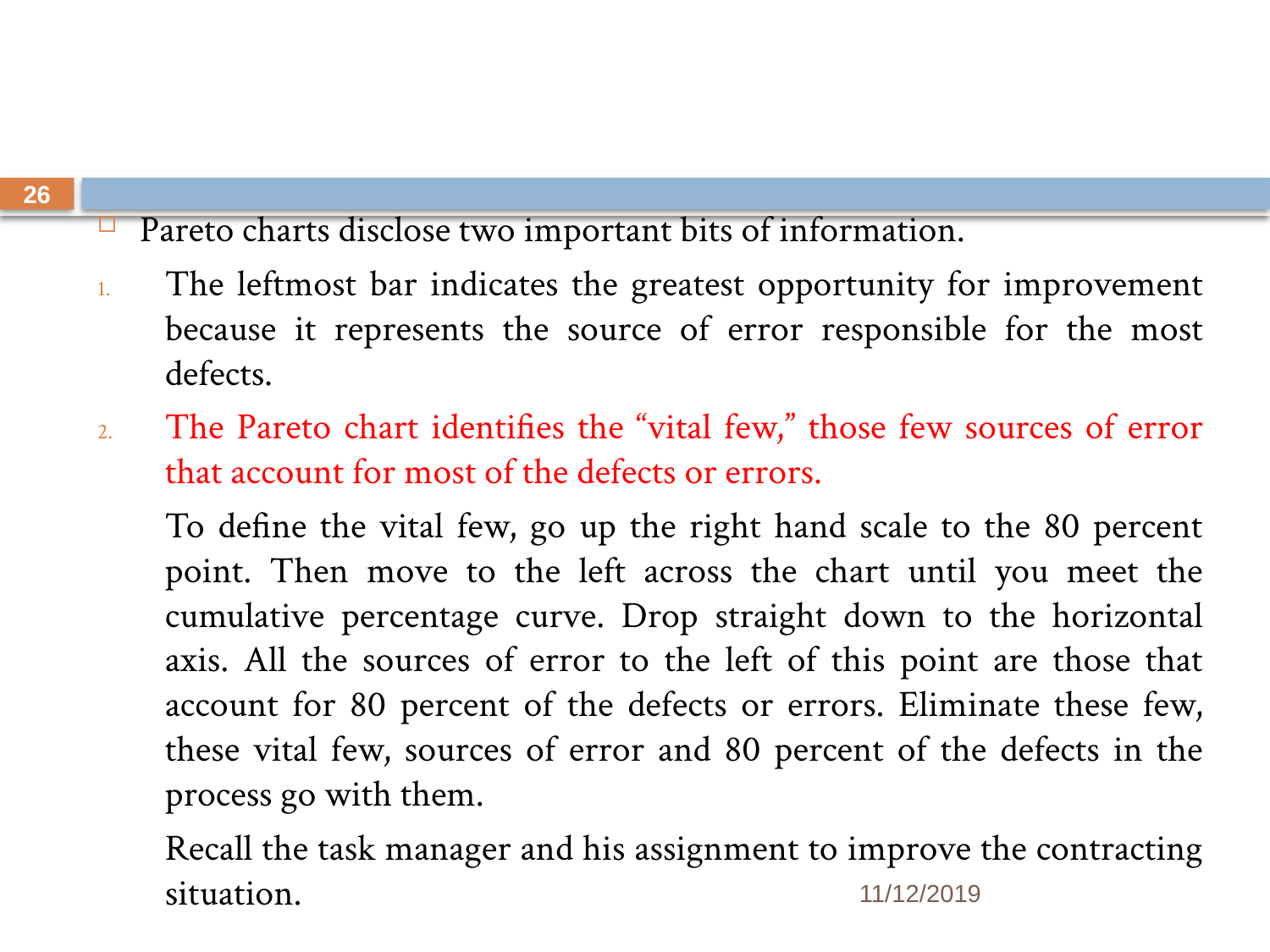

#
26
Pareto charts disclose two important bits of information.
The leftmost bar indicates the greatest opportunity for improvement because it represents the source of error responsible for the most defects.
The Pareto chart identifies the “vital few,” those few sources of error that account for most of the defects or errors.
	To define the vital few, go up the right hand scale to the 80 percent point. Then move to the left across the chart until you meet the cumulative percentage curve. Drop straight down to the horizontal axis. All the sources of error to the left of this point are those that account for 80 percent of the defects or errors. Eliminate these few, these vital few, sources of error and 80 percent of the defects in the process go with them.
	Recall the task manager and his assignment to improve the contracting situation.
11/12/2019